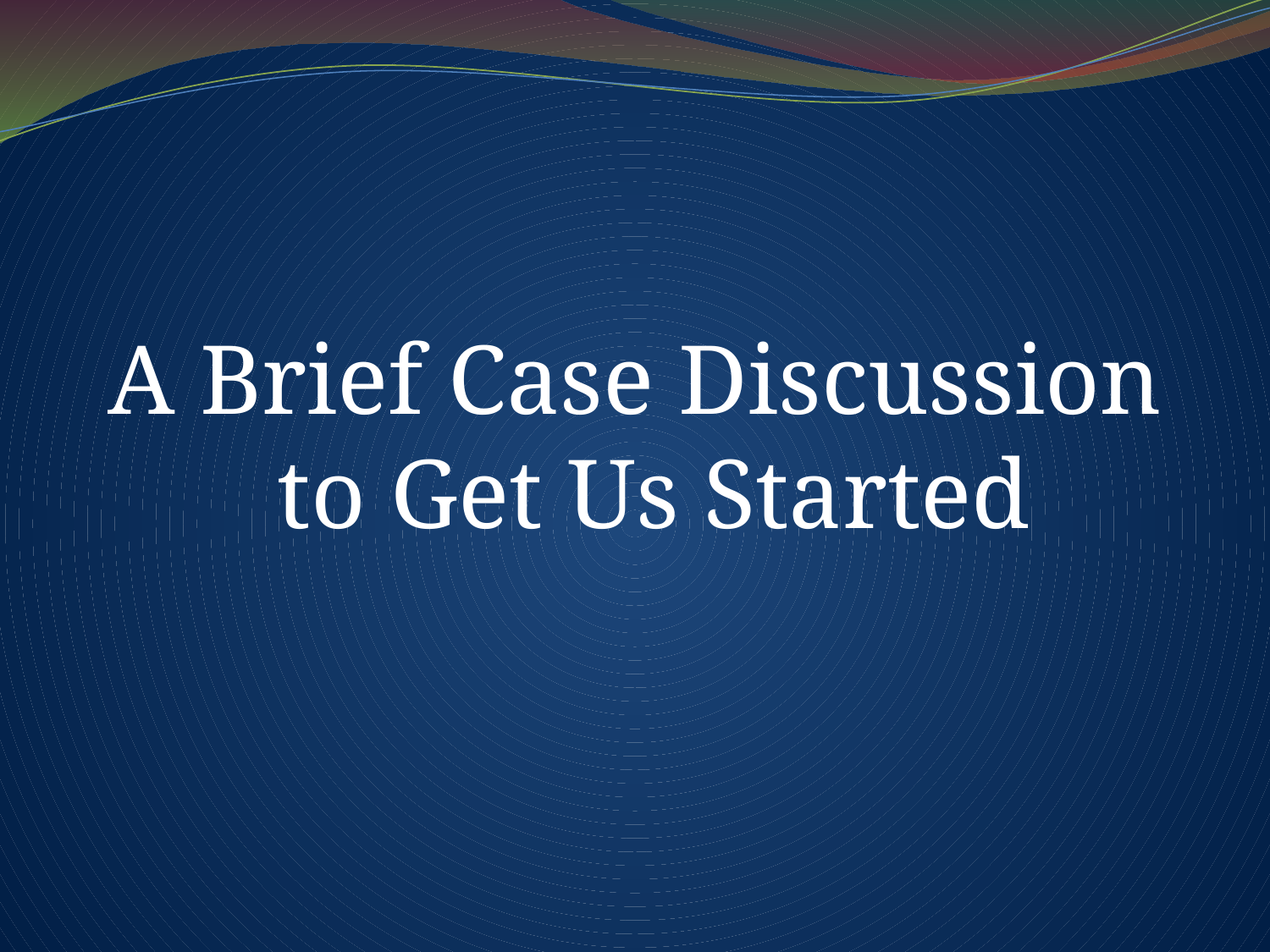

A Brief Case Discussion to Get Us Started